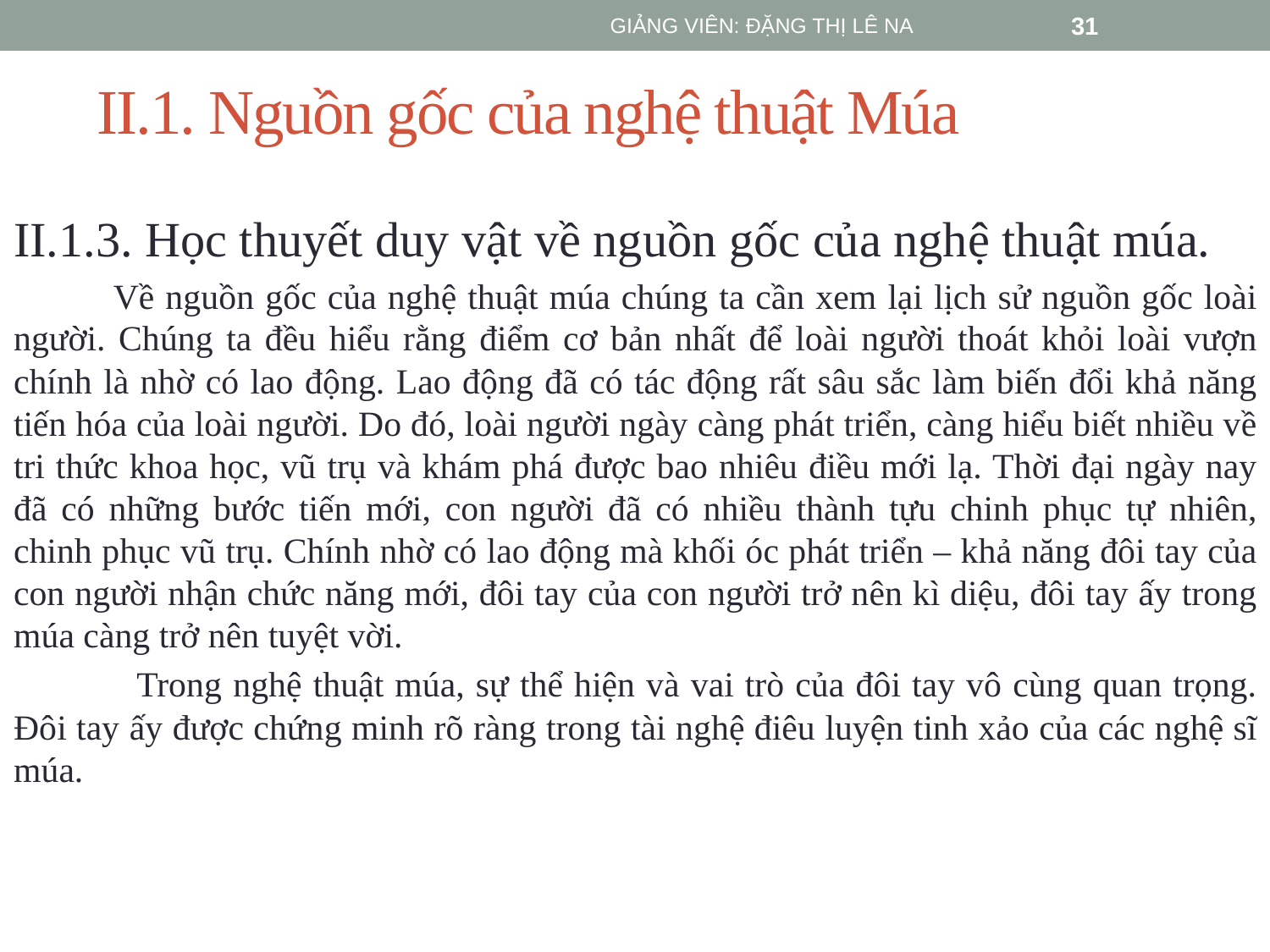

GIẢNG VIÊN: ĐẶNG THỊ LÊ NA
31
# II.1. Nguồn gốc của nghệ thuật Múa
II.1.3. Học thuyết duy vật về nguồn gốc của nghệ thuật múa.
         Về nguồn gốc của nghệ thuật múa chúng ta cần xem lại lịch sử nguồn gốc loài người. Chúng ta đều hiểu rằng điểm cơ bản nhất để loài người thoát khỏi loài vượn chính là nhờ có lao động. Lao động đã có tác động rất sâu sắc làm biến đổi khả năng tiến hóa của loài người. Do đó, loài người ngày càng phát triển, càng hiểu biết nhiều về tri thức khoa học, vũ trụ và khám phá được bao nhiêu điều mới lạ. Thời đại ngày nay đã có những bước tiến mới, con người đã có nhiều thành tựu chinh phục tự nhiên, chinh phục vũ trụ. Chính nhờ có lao động mà khối óc phát triển – khả năng đôi tay của con người nhận chức năng mới, đôi tay của con người trở nên kì diệu, đôi tay ấy trong múa càng trở nên tuyệt vời.
           Trong nghệ thuật múa, sự thể hiện và vai trò của đôi tay vô cùng quan trọng. Đôi tay ấy được chứng minh rõ ràng trong tài nghệ điêu luyện tinh xảo của các nghệ sĩ múa.